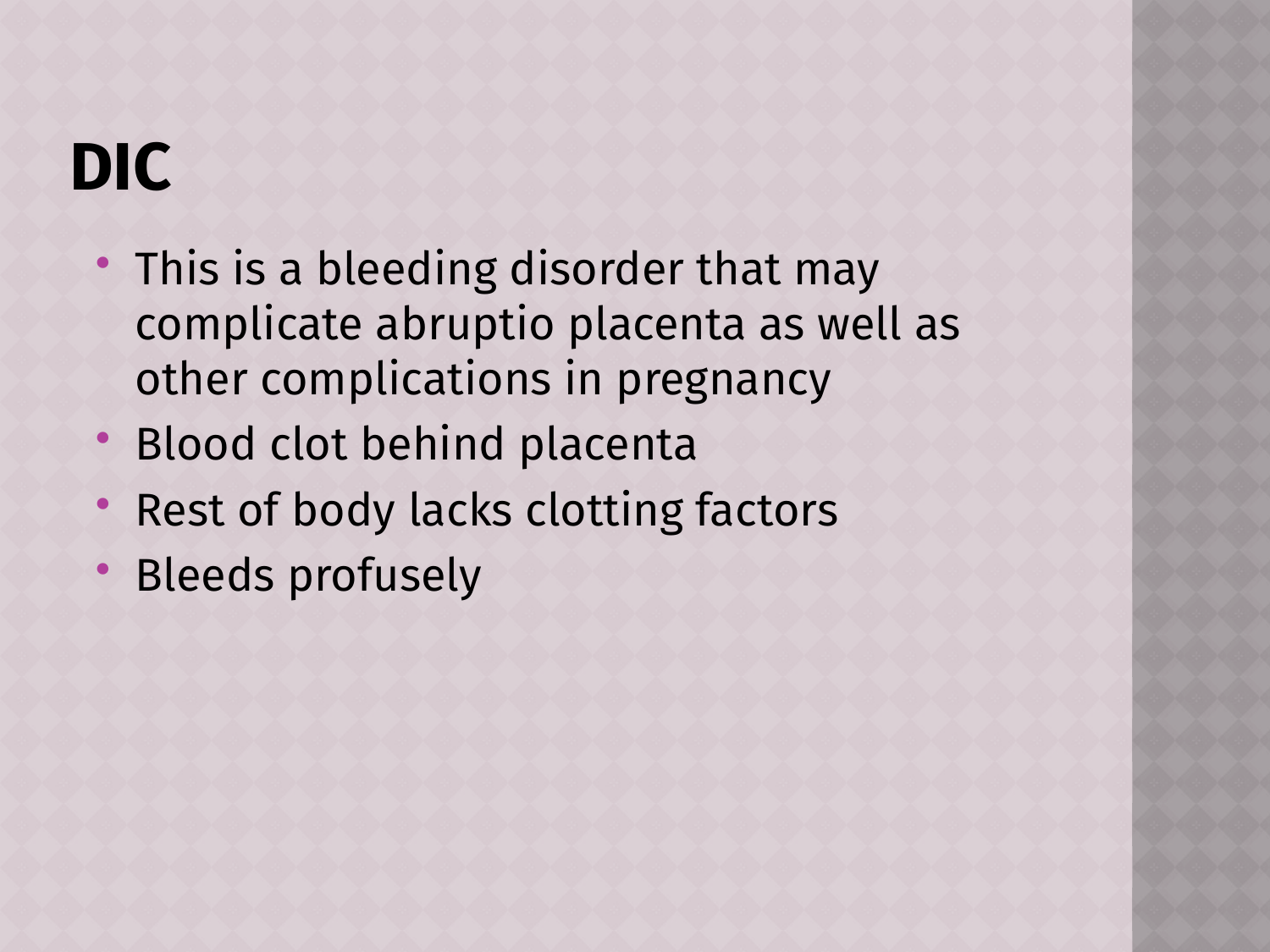

# DIC
This is a bleeding disorder that may complicate abruptio placenta as well as other complications in pregnancy
Blood clot behind placenta
Rest of body lacks clotting factors
Bleeds profusely